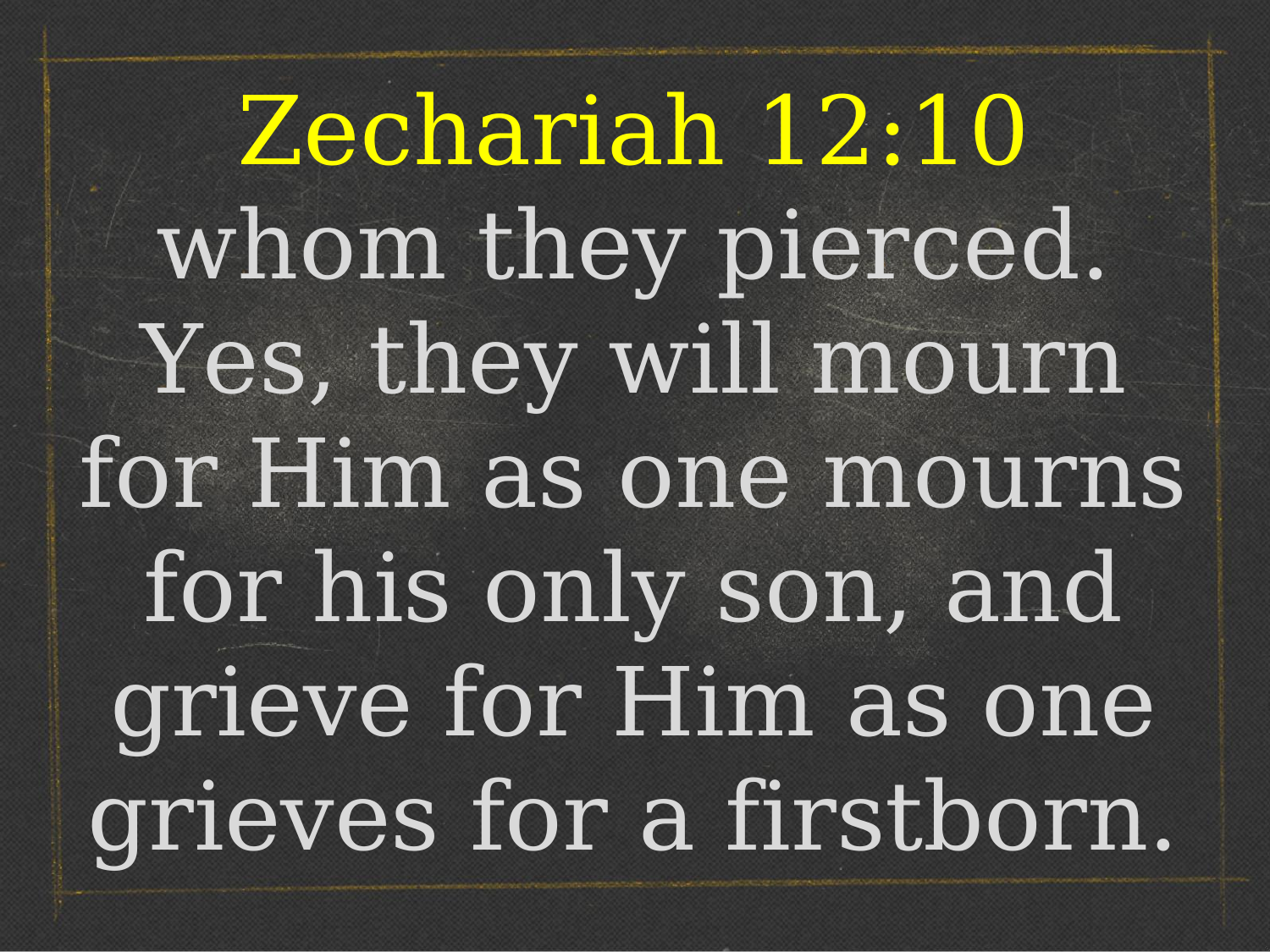

Zechariah 12:10
whom they pierced. Yes, they will mourn for Him as one mourns for his only son, and grieve for Him as one grieves for a firstborn.